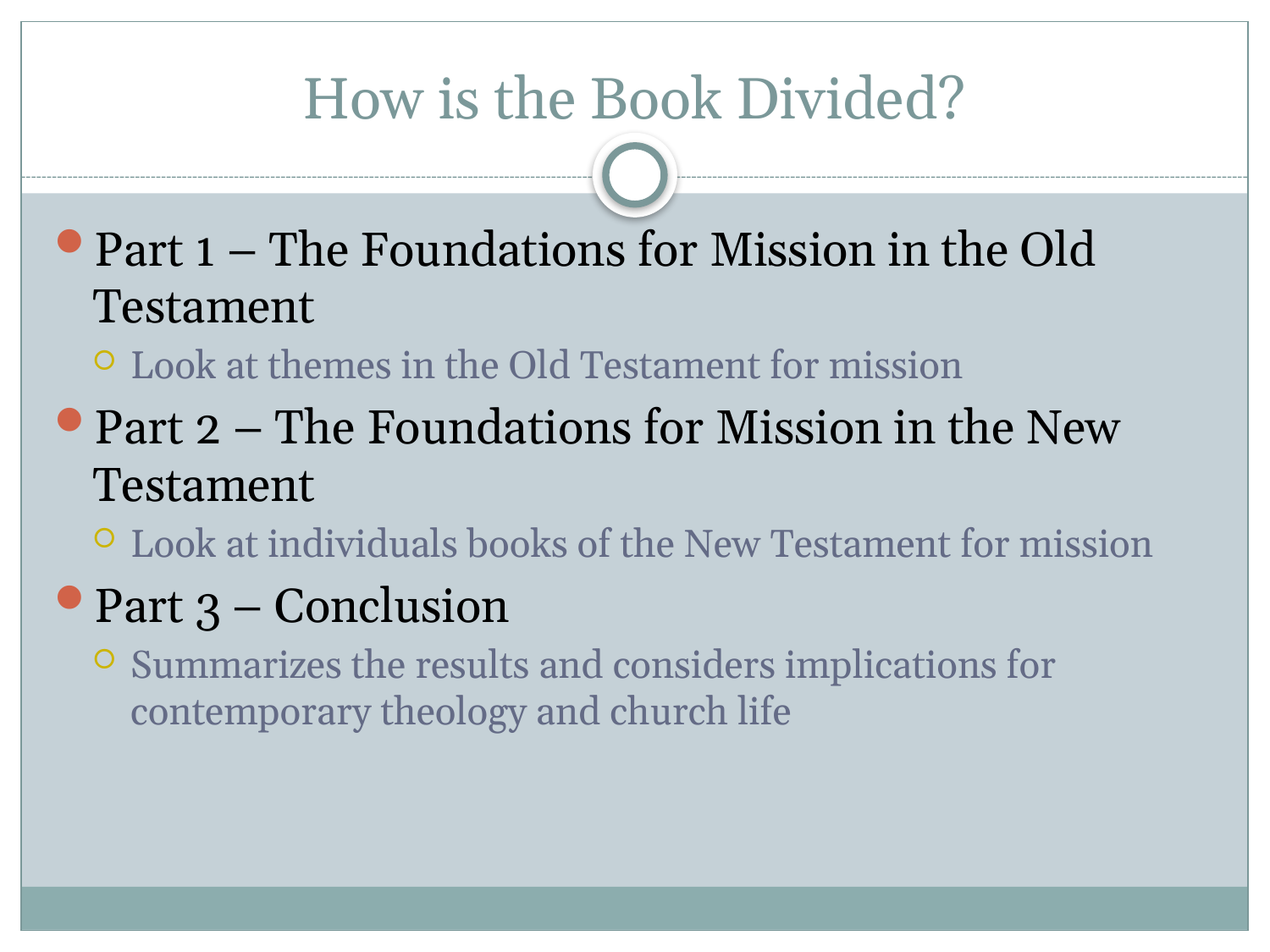

# How is the Book Divided?
Part 1 – The Foundations for Mission in the Old Testament
Look at themes in the Old Testament for mission
Part 2 – The Foundations for Mission in the New Testament
Look at individuals books of the New Testament for mission
Part 3 – Conclusion
Summarizes the results and considers implications for contemporary theology and church life